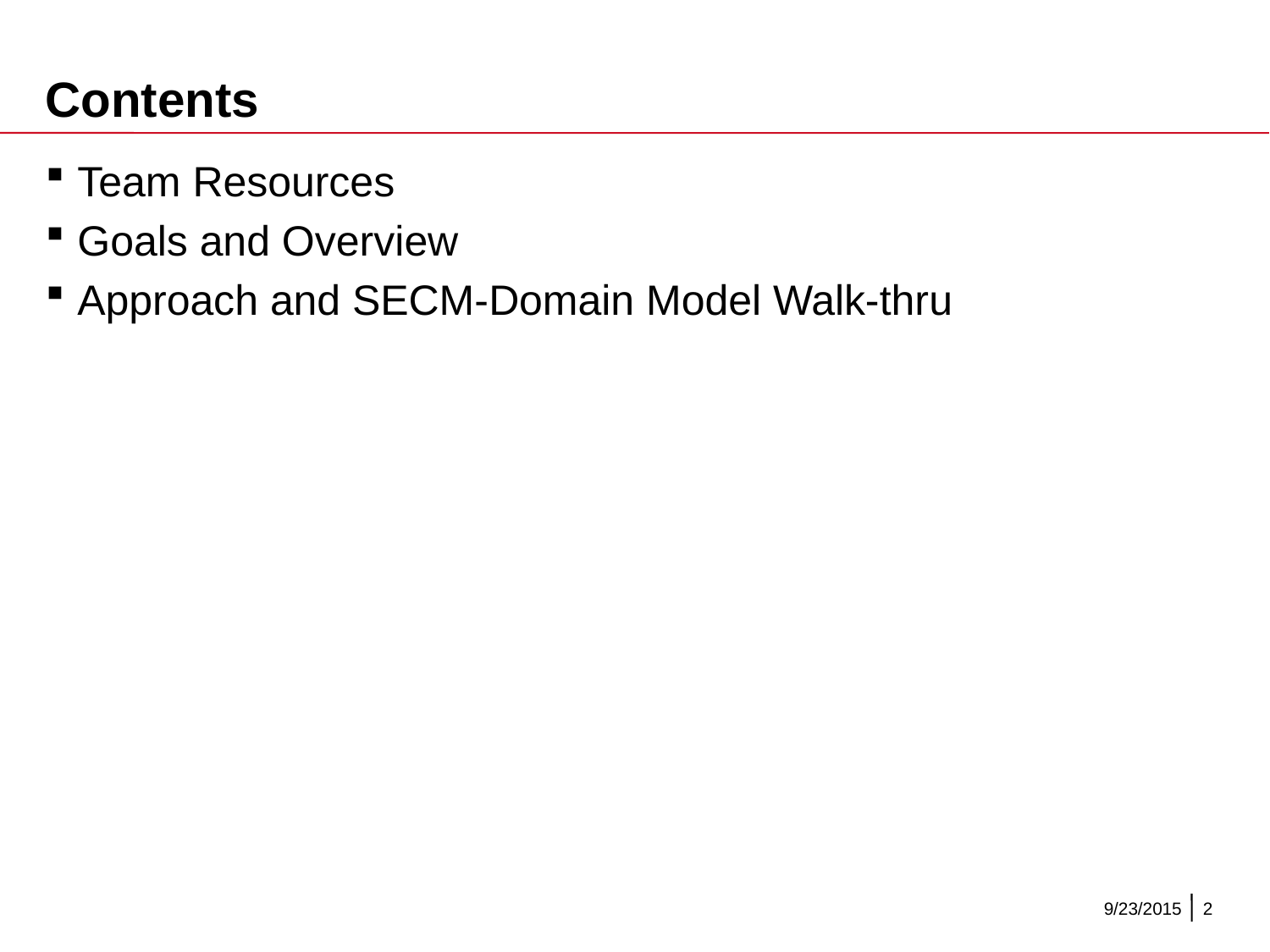

# Contents
Team Resources
Goals and Overview
Approach and SECM-Domain Model Walk-thru

9/23/2015
2